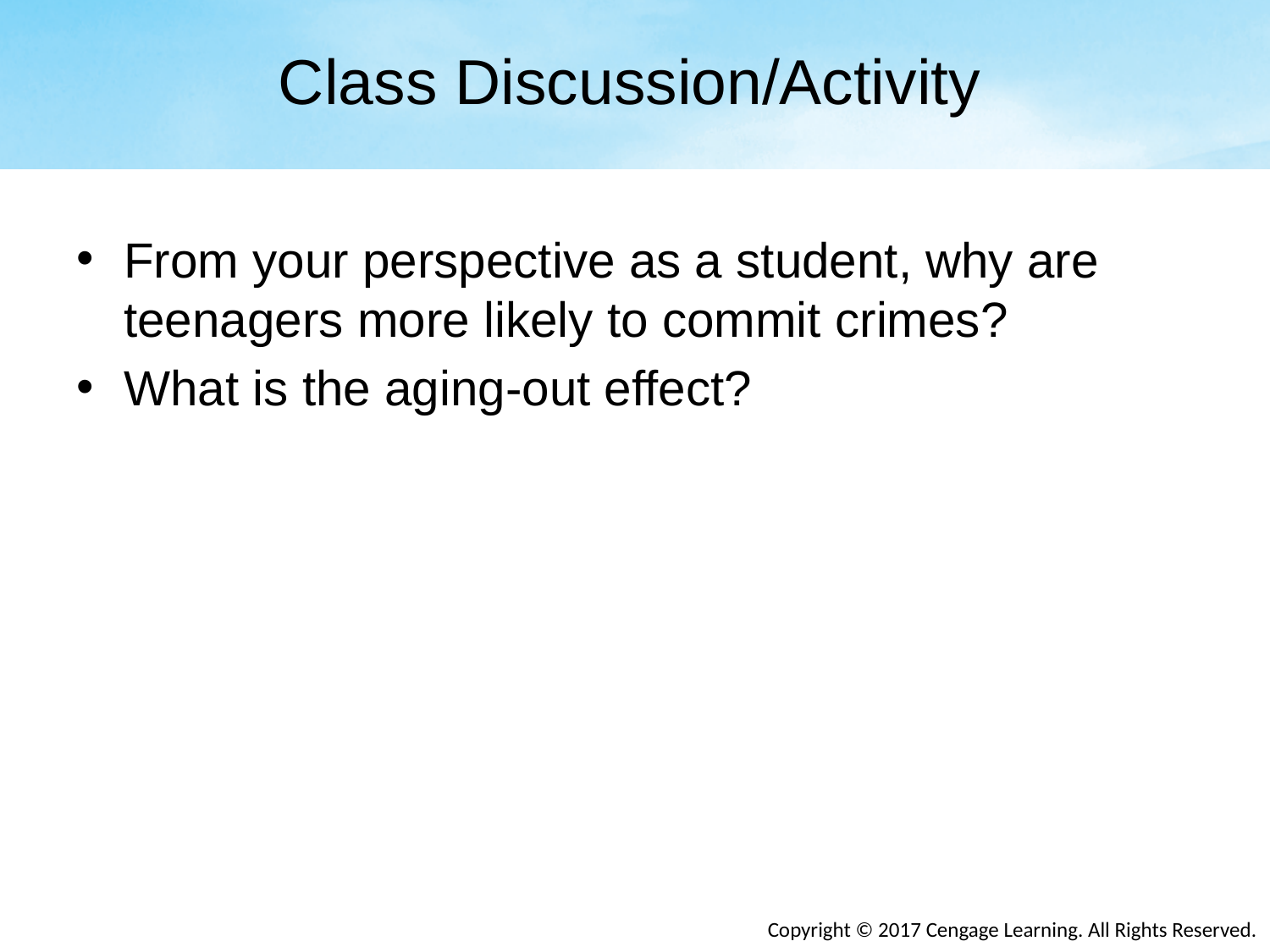

# Class Discussion/Activity
From your perspective as a student, why are teenagers more likely to commit crimes?
What is the aging-out effect?